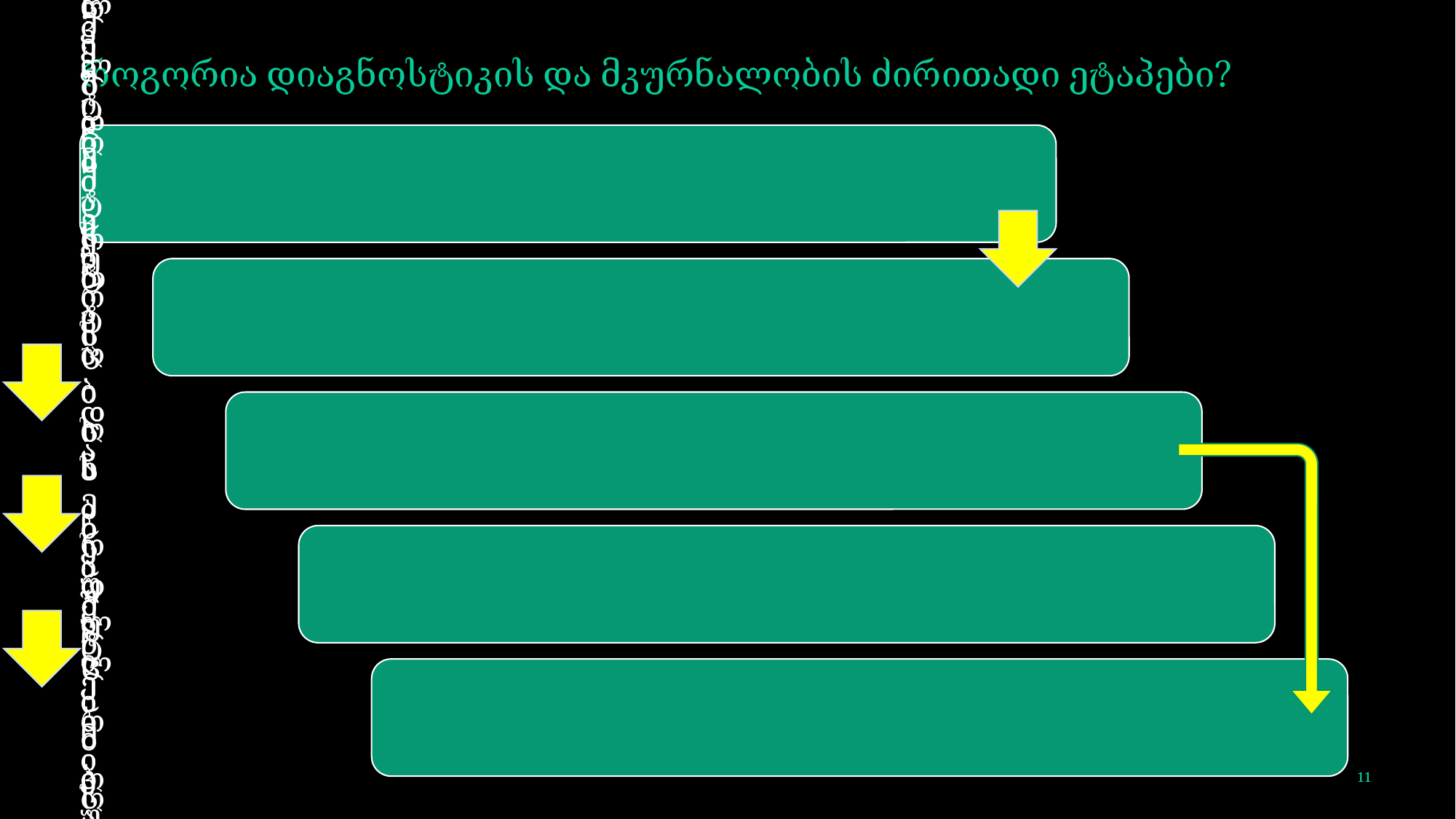

# როგორია დიაგნოსტიკის და მკურნალობის ძირითადი ეტაპები?

11